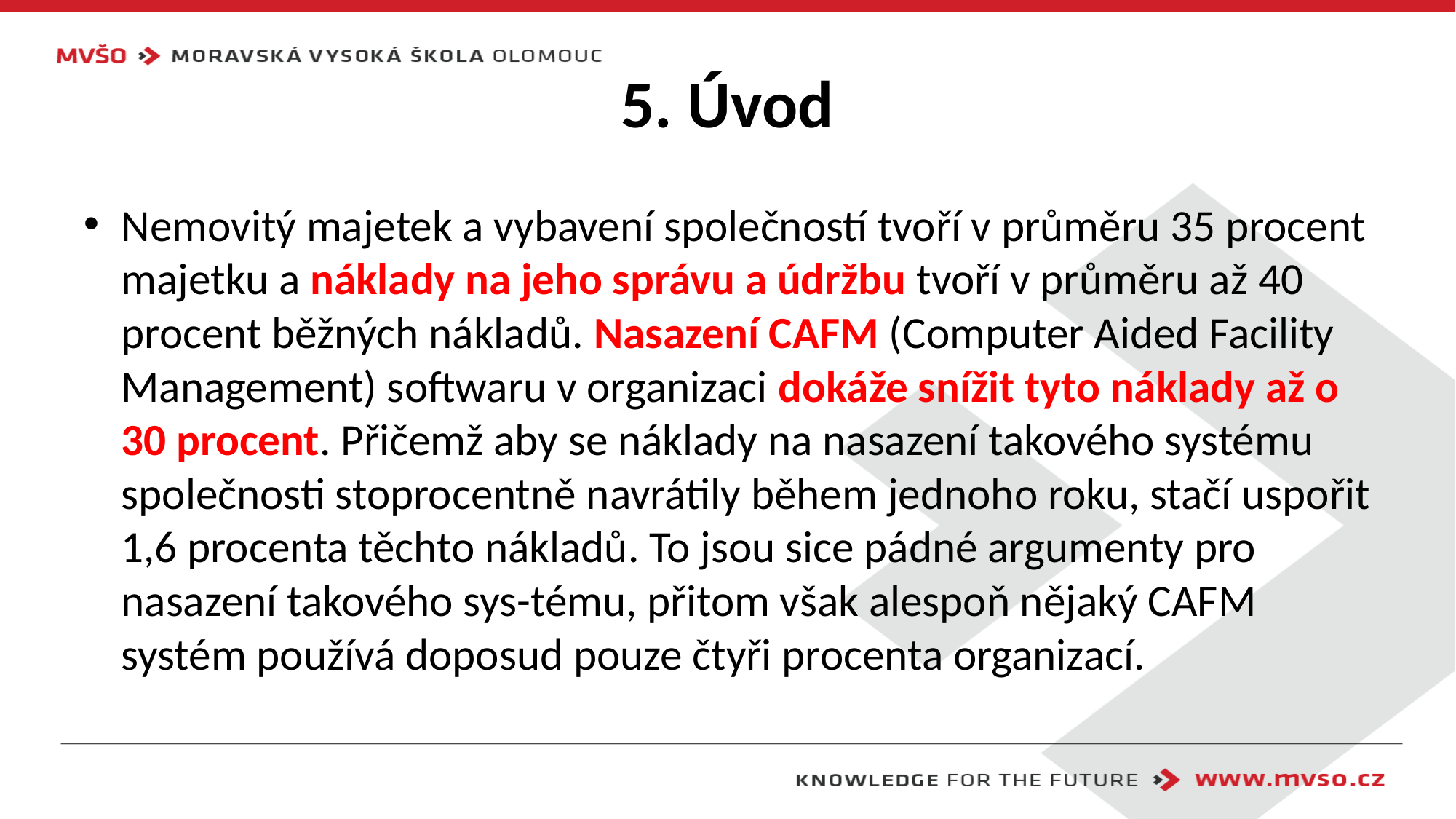

# 5. Úvod
Nemovitý majetek a vybavení společností tvoří v průměru 35 procent majetku a náklady na jeho správu a údržbu tvoří v průměru až 40 procent běžných nákladů. Nasazení CAFM (Computer Aided Facility Management) softwaru v organizaci dokáže snížit tyto náklady až o 30 procent. Přičemž aby se náklady na nasazení takového systému společnosti stoprocentně navrátily během jednoho roku, stačí uspořit 1,6 procenta těchto nákladů. To jsou sice pádné argumenty pro nasazení takového sys-tému, přitom však alespoň nějaký CAFM systém používá doposud pouze čtyři procenta organizací.